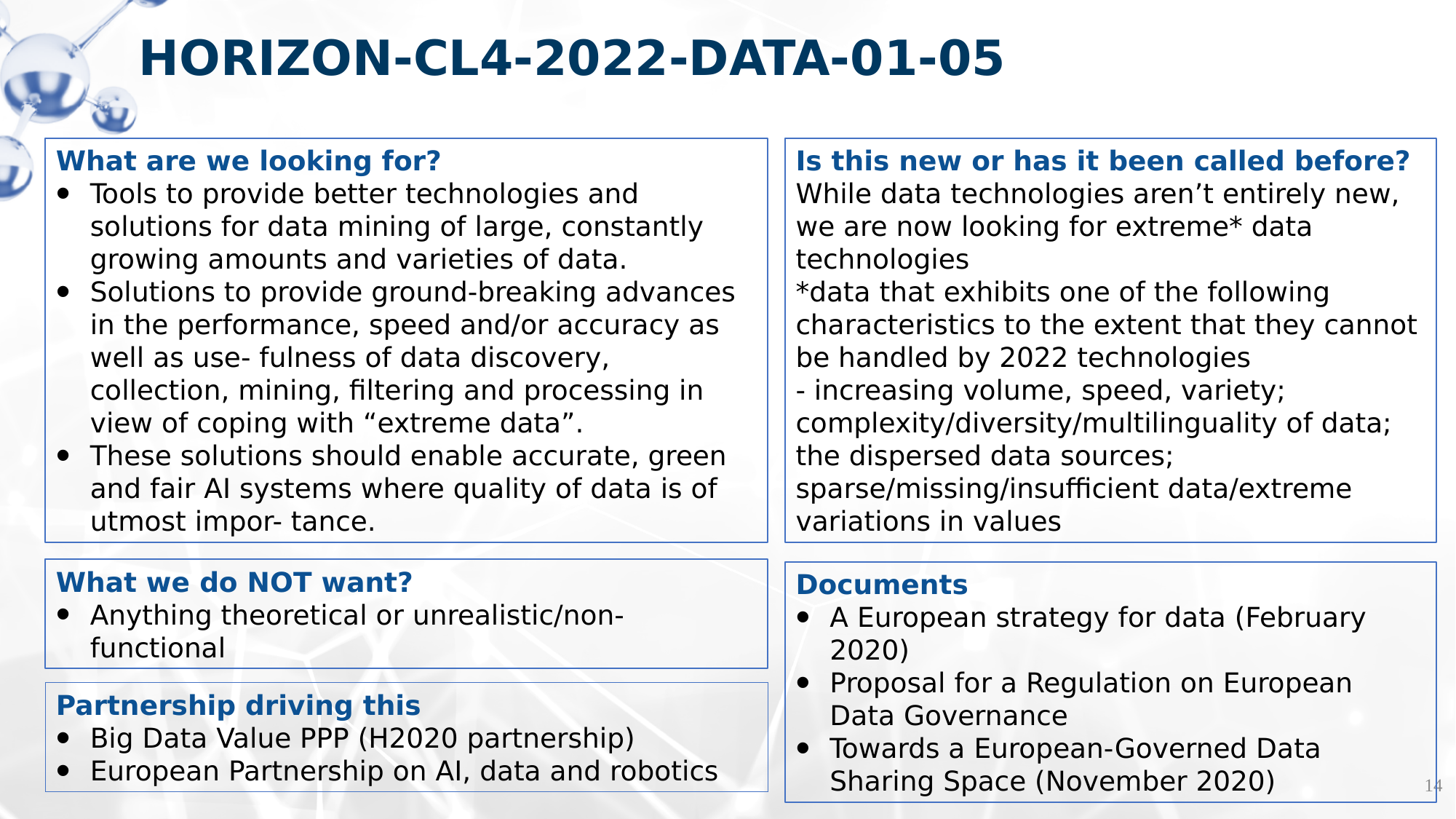

HORIZON-CL4-2022-DATA-01-05
What are we looking for?
Tools to provide better technologies and solutions for data mining of large, constantly growing amounts and varieties of data.
Solutions to provide ground-breaking advances in the performance, speed and/or accuracy as well as use- fulness of data discovery, collection, mining, filtering and processing in view of coping with “extreme data”.
These solutions should enable accurate, green and fair AI systems where quality of data is of utmost impor- tance.
Is this new or has it been called before?
While data technologies aren’t entirely new, we are now looking for extreme* data technologies
*data that exhibits one of the following characteristics to the extent that they cannot be handled by 2022 technologies
- increasing volume, speed, variety; complexity/diversity/multilinguality of data; the dispersed data sources; sparse/missing/insufficient data/extreme variations in values
What we do NOT want?
Anything theoretical or unrealistic/non-functional
Documents
A European strategy for data (February 2020)
Proposal for a Regulation on European Data Governance
Towards a European-Governed Data Sharing Space (November 2020)
Partnership driving this
Big Data Value PPP (H2020 partnership)
European Partnership on AI, data and robotics
14